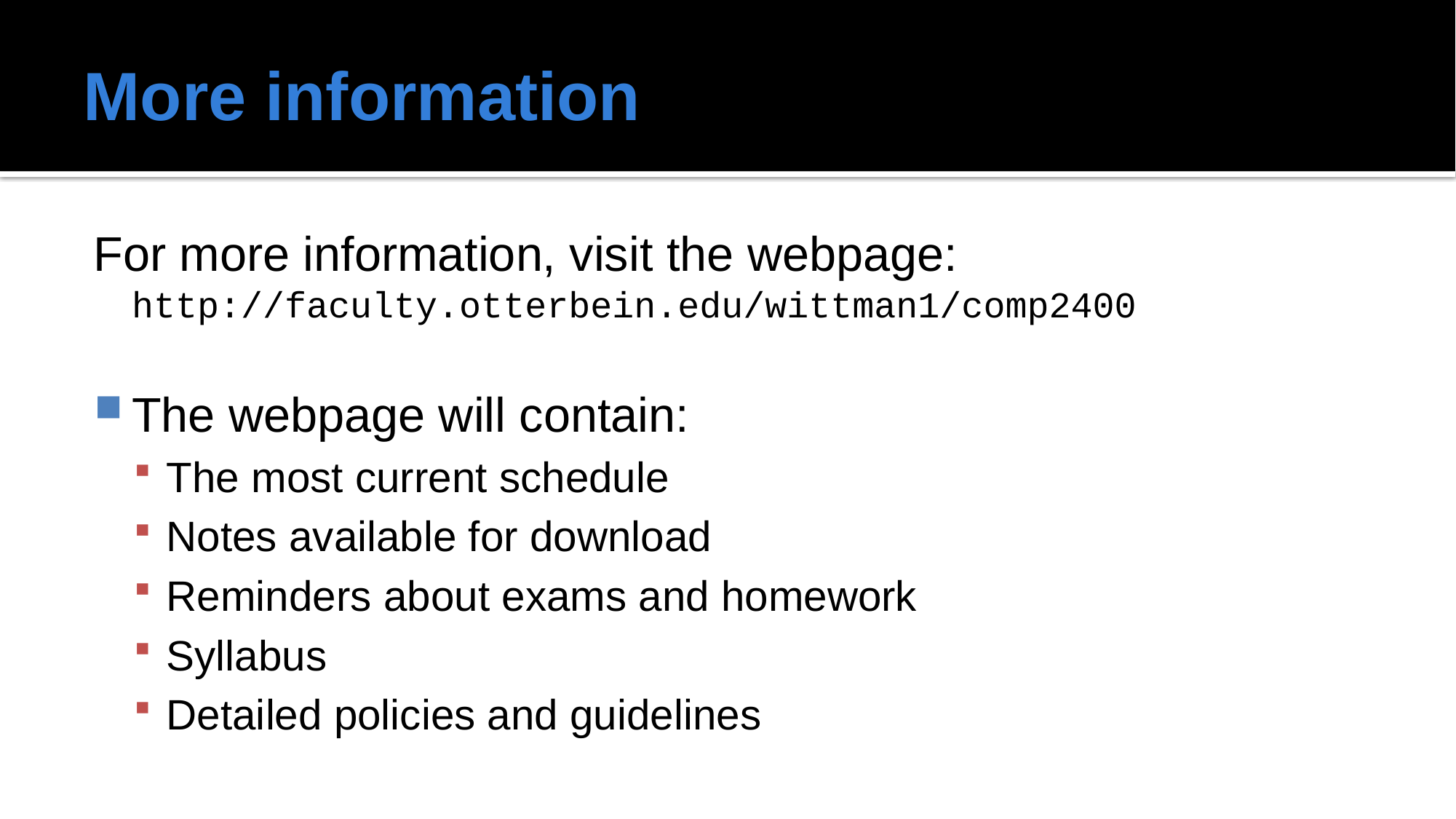

# More information
For more information, visit the webpage: http://faculty.otterbein.edu/wittman1/comp2400

The webpage will contain:
The most current schedule
Notes available for download
Reminders about exams and homework
Syllabus
Detailed policies and guidelines